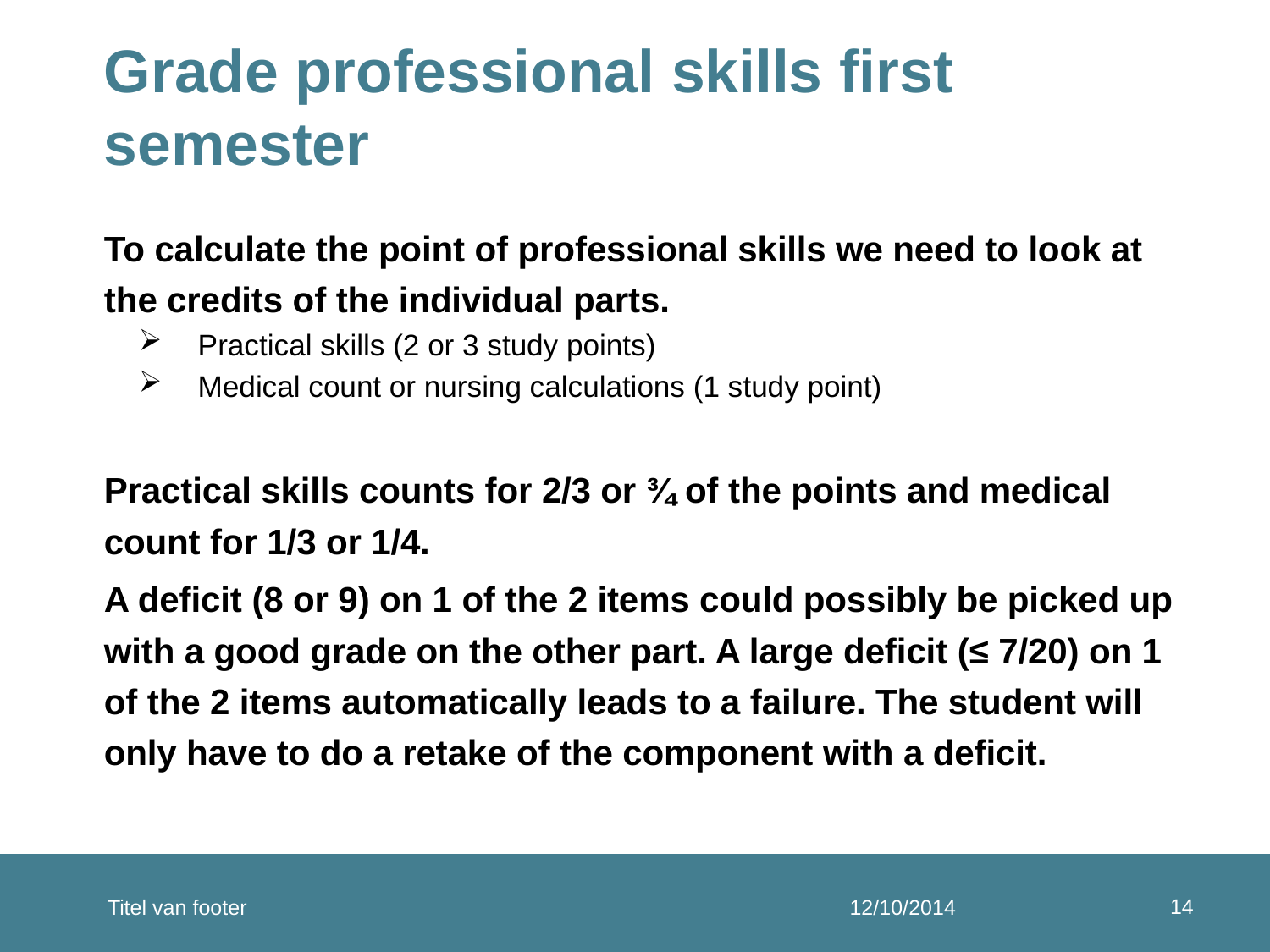

# Grade professional skills first semester
To calculate the point of professional skills we need to look at the credits of the individual parts.
Practical skills (2 or 3 study points)
Medical count or nursing calculations (1 study point)
Practical skills counts for 2/3 or ¾ of the points and medical count for 1/3 or 1/4.
A deficit (8 or 9) on 1 of the 2 items could possibly be picked up with a good grade on the other part. A large deficit (≤ 7/20) on 1 of the 2 items automatically leads to a failure. The student will only have to do a retake of the component with a deficit.
14
Titel van footer
12/10/2014